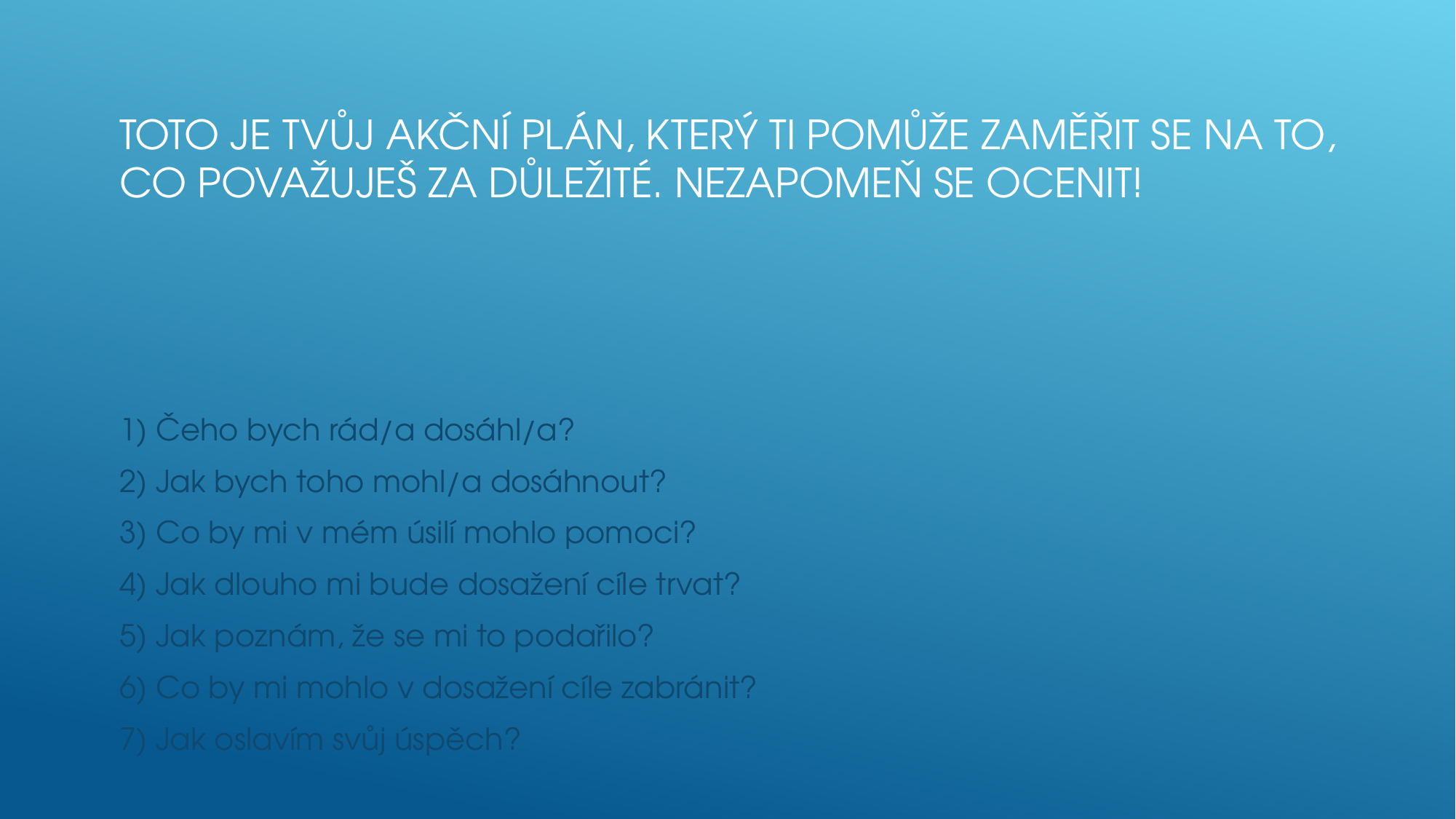

# Toto je Tvůj akční plán, který ti pomůže zaměřit se na to, co považuješ za důležité. Nezapomeň se ocenit!
1) Čeho bych rád/a dosáhl/a?
2) Jak bych toho mohl/a dosáhnout?
3) Co by mi v mém úsilí mohlo pomoci?
4) Jak dlouho mi bude dosažení cíle trvat?
5) Jak poznám, že se mi to podařilo?
6) Co by mi mohlo v dosažení cíle zabránit?
7) Jak oslavím svůj úspěch?